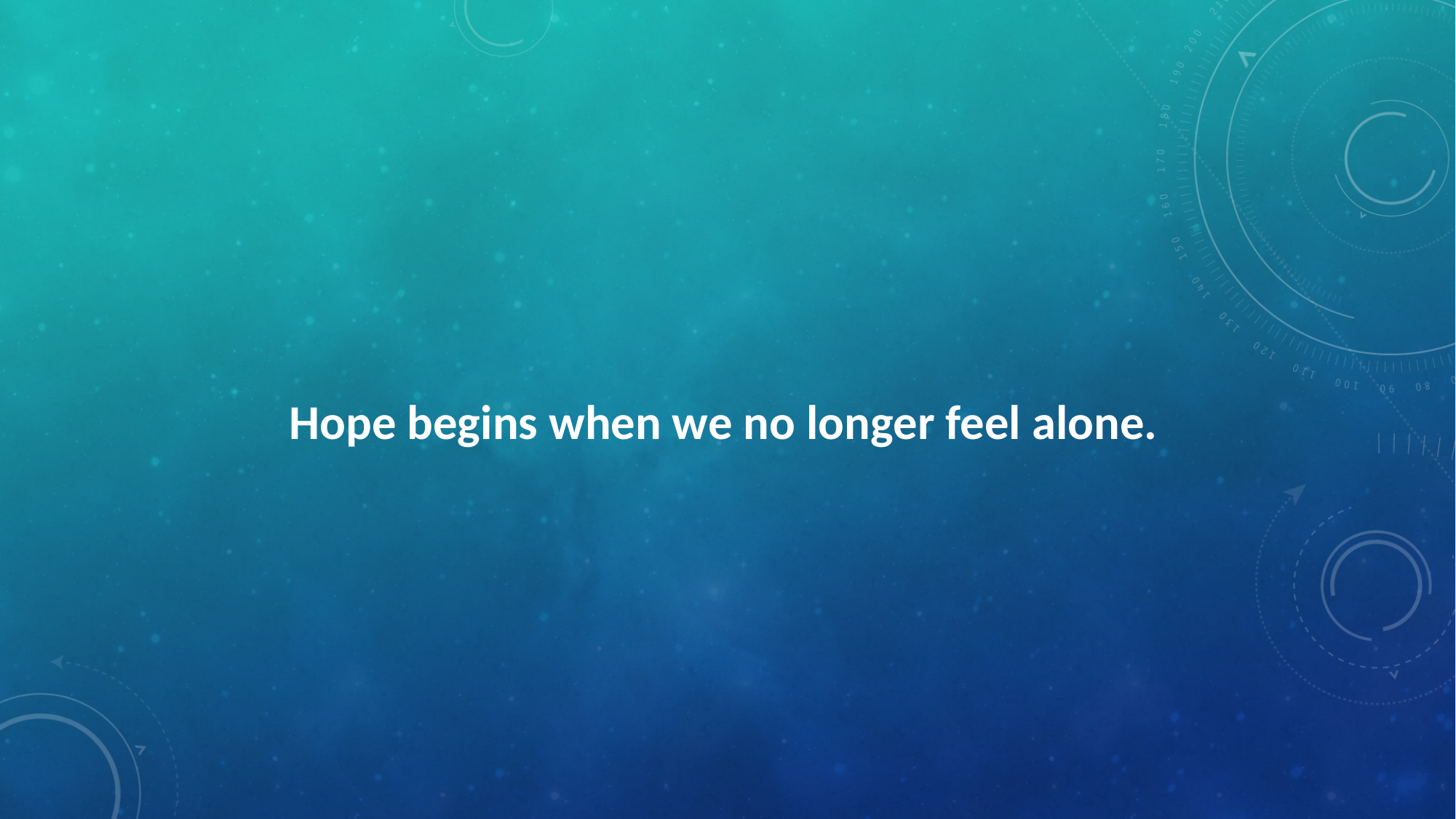

Hope begins when we no longer feel alone.